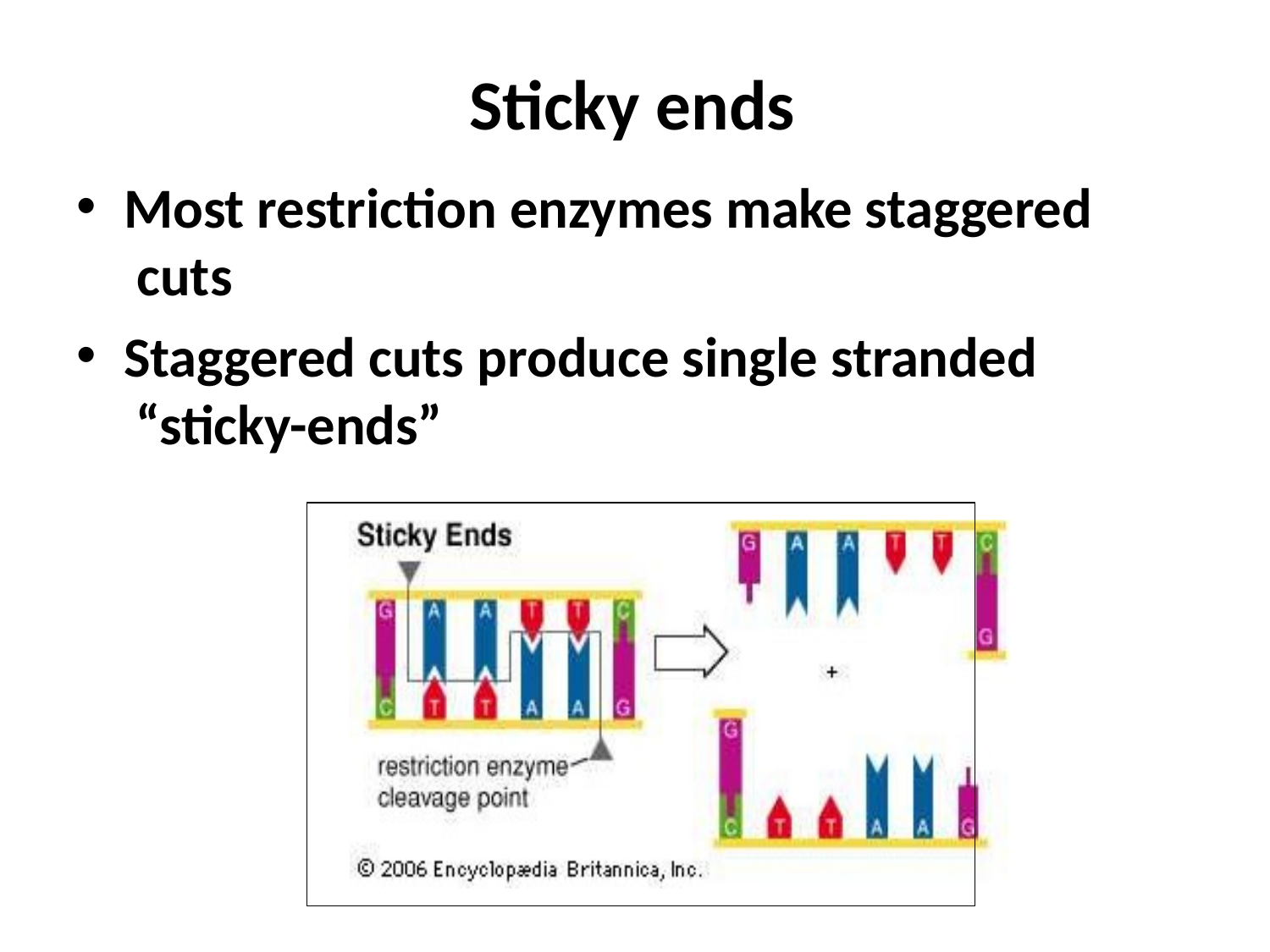

# Sticky ends
Most restriction enzymes make staggered  cuts
Staggered cuts produce single stranded  “sticky-ends”